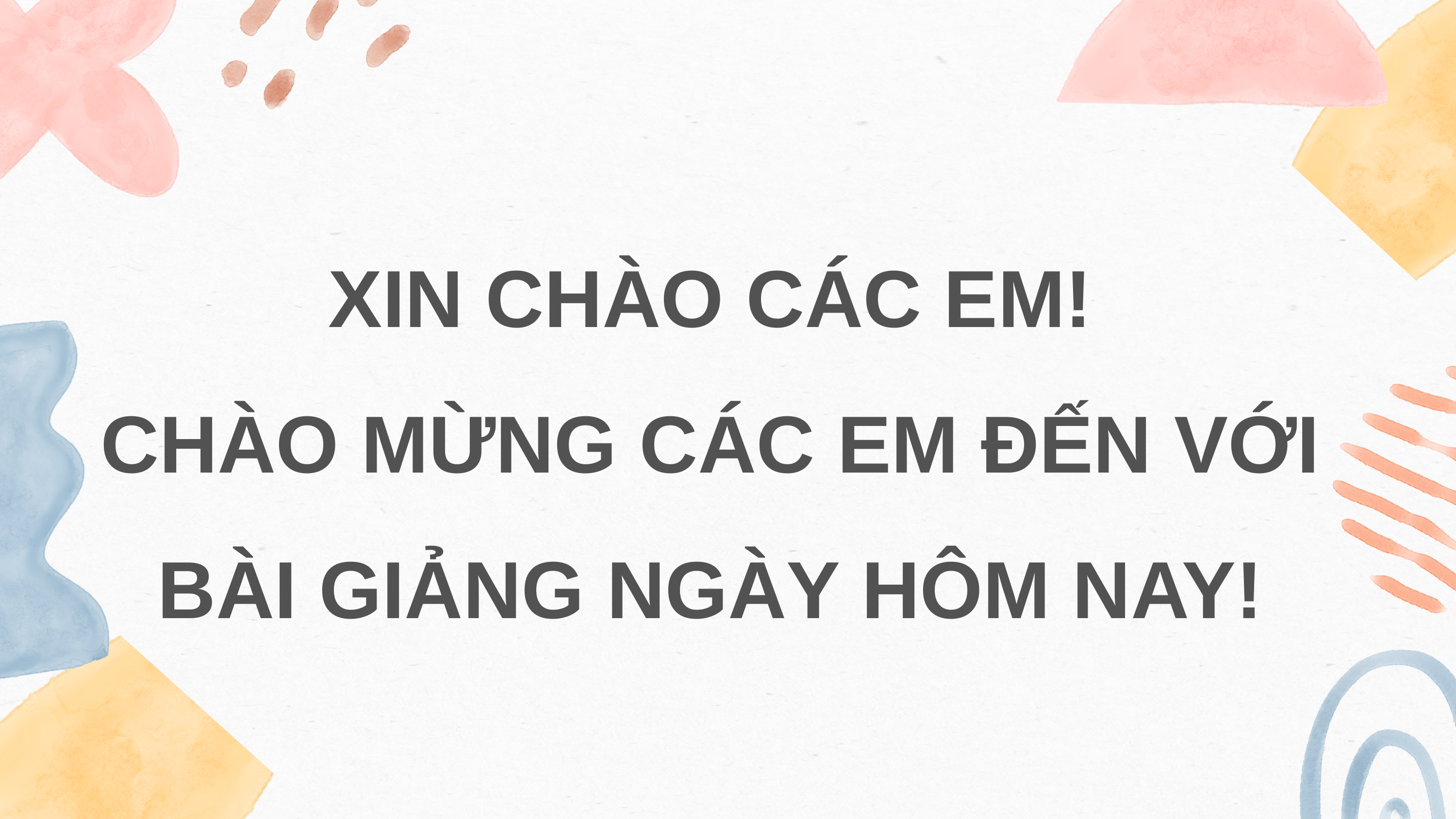

XIN CHÀO CÁC EM!
CHÀO MỪNG CÁC EM ĐẾN VỚI BÀI GIẢNG NGÀY HÔM NAY!